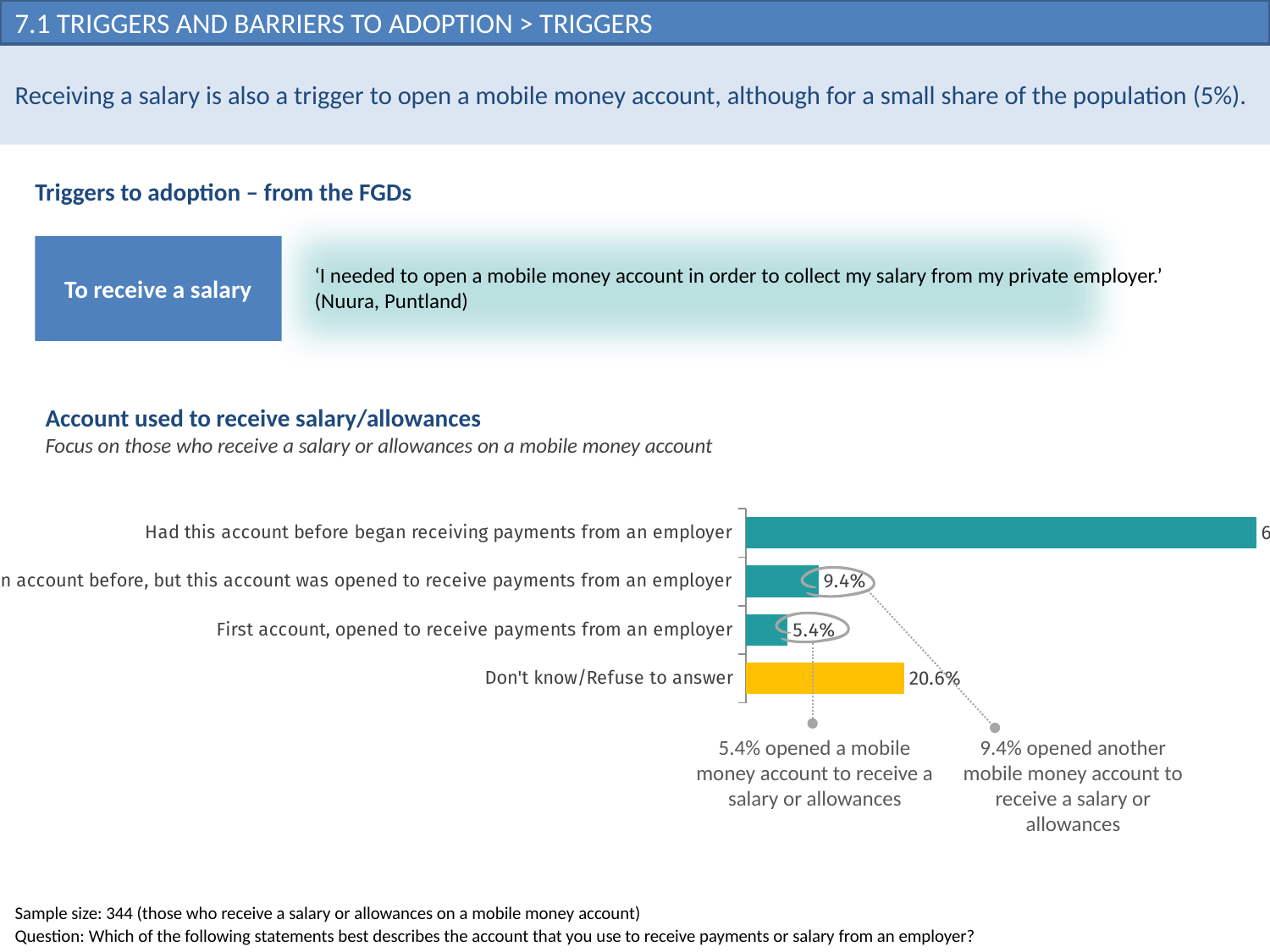

# 7.1 Triggers for adoption and barriers to adoption > Triggers for adoption
Could cut?
7.1 Triggers and barriers to adoption > Triggers
Receiving a salary is also a trigger to open a mobile money account, although for a small share of the population (5%).
Triggers to adoption – from the FGDs

To receive a salary
‘I needed to open a mobile money account in order to collect my salary from my private employer.’ (Nuura, Puntland)
Account used to receive salary/allowances
Focus on those who receive a salary or allowances on a mobile money account

### Chart

| Category | Column2 |
|---|---|
| Don't know/Refuse to answer | 0.206 |
| First account, opened to receive payments from an employer | 0.0542 |
| Had an account before, but this account was opened to receive payments from an employer | 0.0942 |
| Had this account before began receiving payments from an employer | 0.6638 |

9.4% opened another mobile money account to receive a salary or allowances
5.4% opened a mobile money account to receive a salary or allowances
Sample size: 344 (those who receive a salary or allowances on a mobile money account)
Question: Which of the following statements best describes the account that you use to receive payments or salary from an employer?